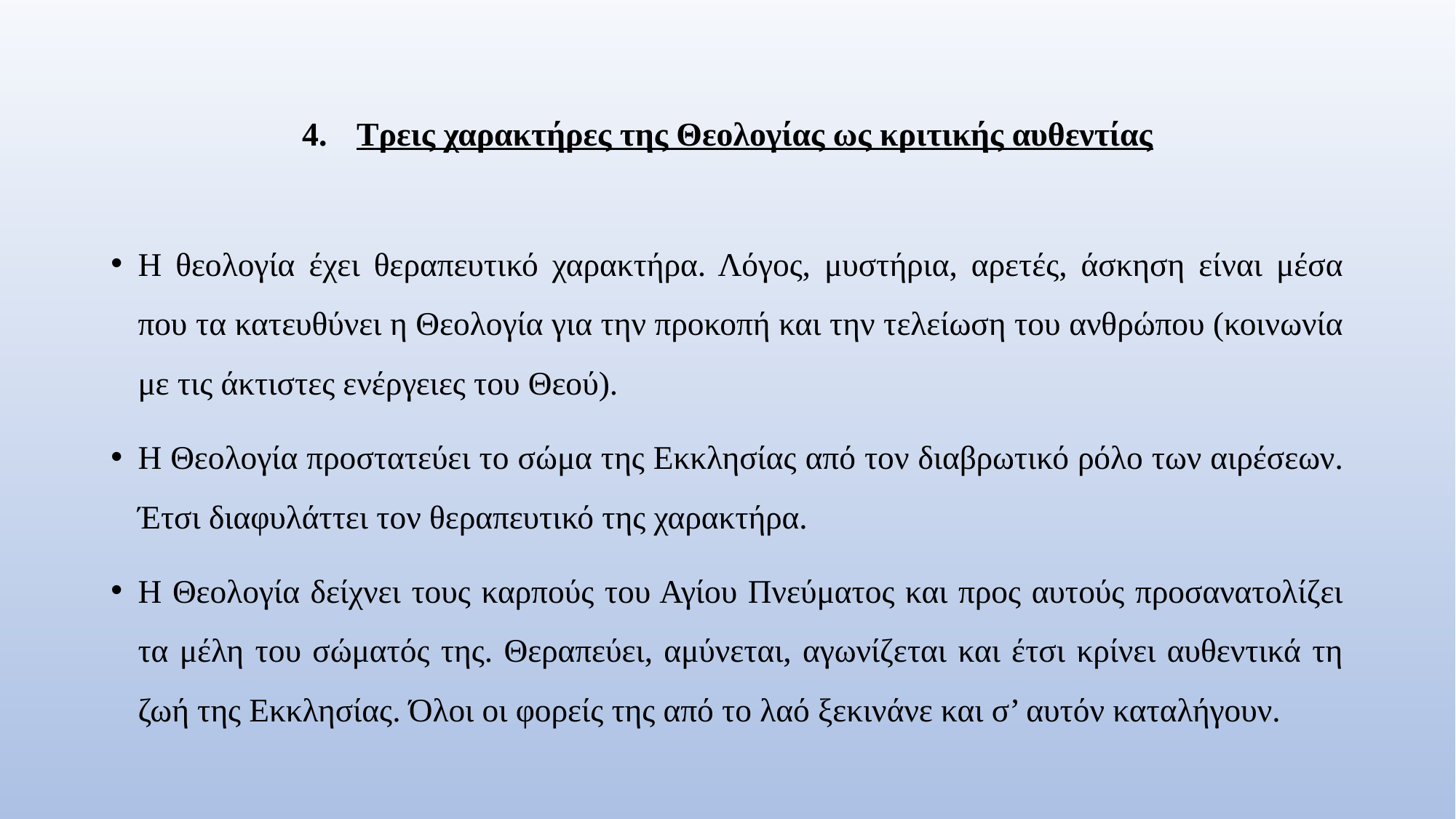

# Τρεις χαρακτήρες της Θεολογίας ως κριτικής αυθεντίας
Η θεολογία έχει θεραπευτικό χαρακτήρα. Λόγος, μυστήρια, αρετές, άσκηση είναι μέσα που τα κατευθύνει η Θεολογία για την προκοπή και την τελείωση του ανθρώπου (κοινωνία με τις άκτιστες ενέργειες του Θεού).
Η Θεολογία προστατεύει το σώμα της Εκκλησίας από τον διαβρωτικό ρόλο των αιρέσεων. Έτσι διαφυλάττει τον θεραπευτικό της χαρακτήρα.
Η Θεολογία δείχνει τους καρπούς του Αγίου Πνεύματος και προς αυτούς προσανατολίζει τα μέλη του σώματός της. Θεραπεύει, αμύνεται, αγωνίζεται και έτσι κρίνει αυθεντικά τη ζωή της Εκκλησίας. Όλοι οι φορείς της από το λαό ξεκινάνε και σ’ αυτόν καταλήγουν.